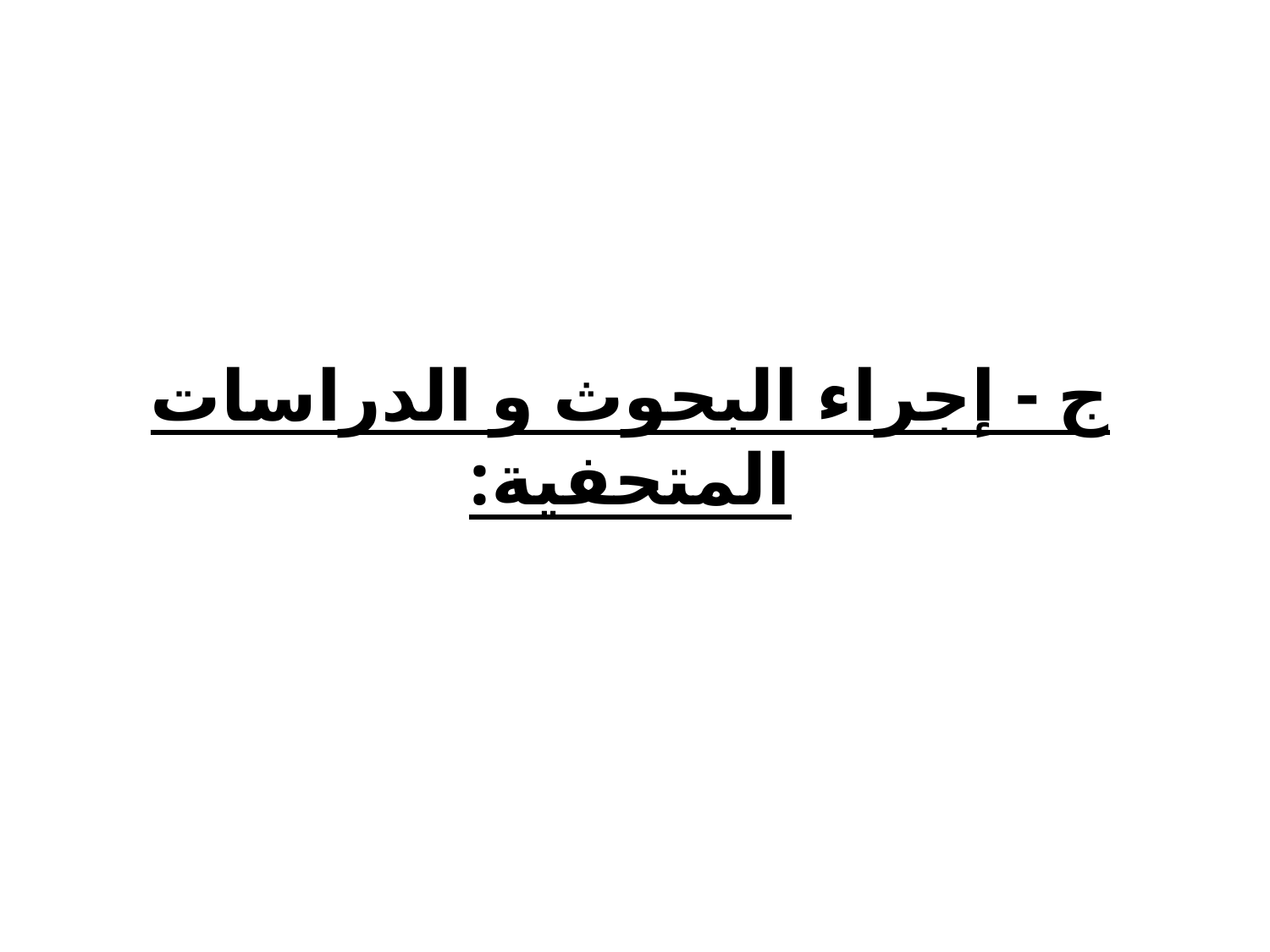

# ج - إجراء البحوث و الدراسات المتحفية: